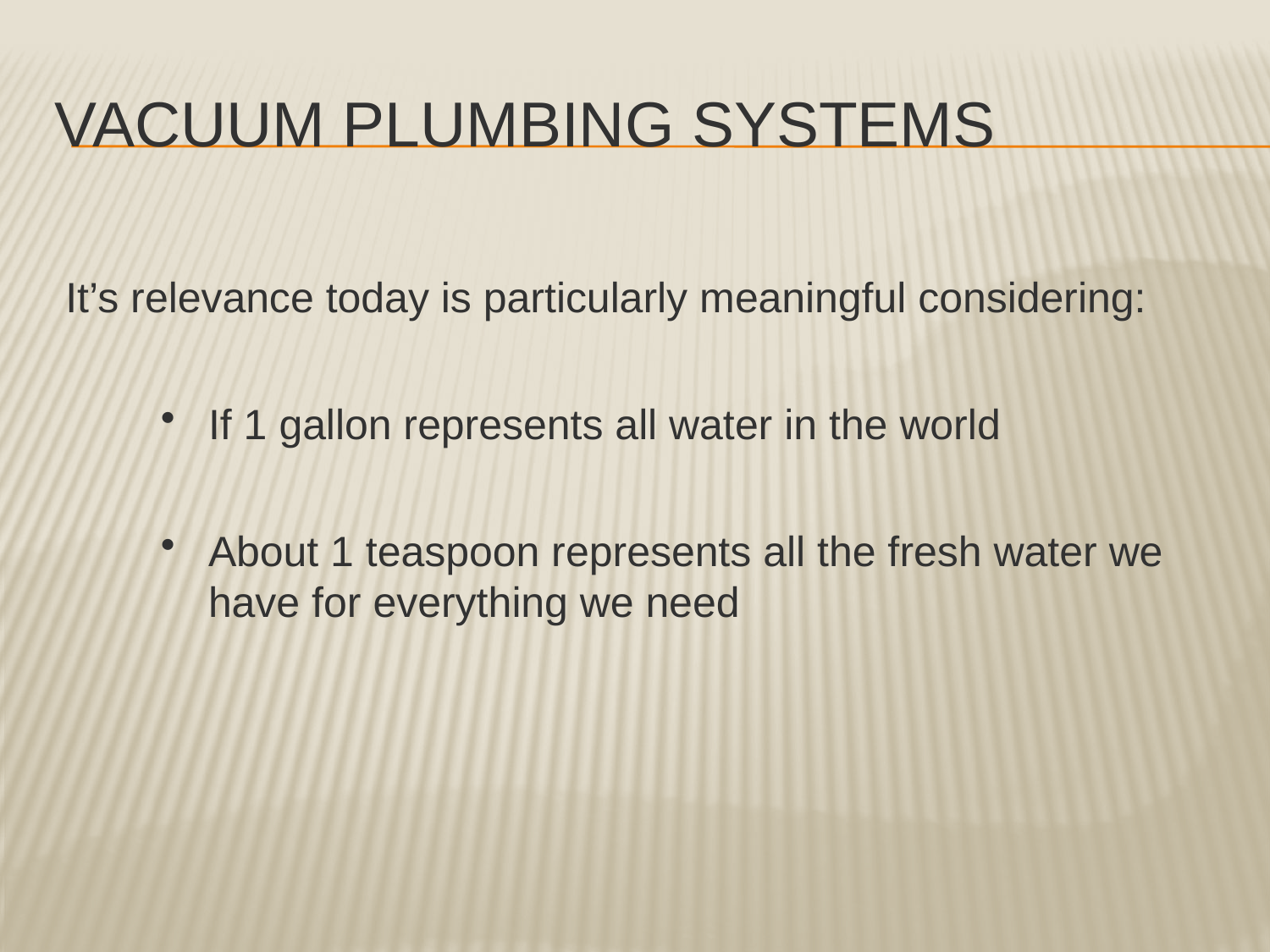

Vacuum plumbing systems
It’s relevance today is particularly meaningful considering:
If 1 gallon represents all water in the world
About 1 teaspoon represents all the fresh water we have for everything we need